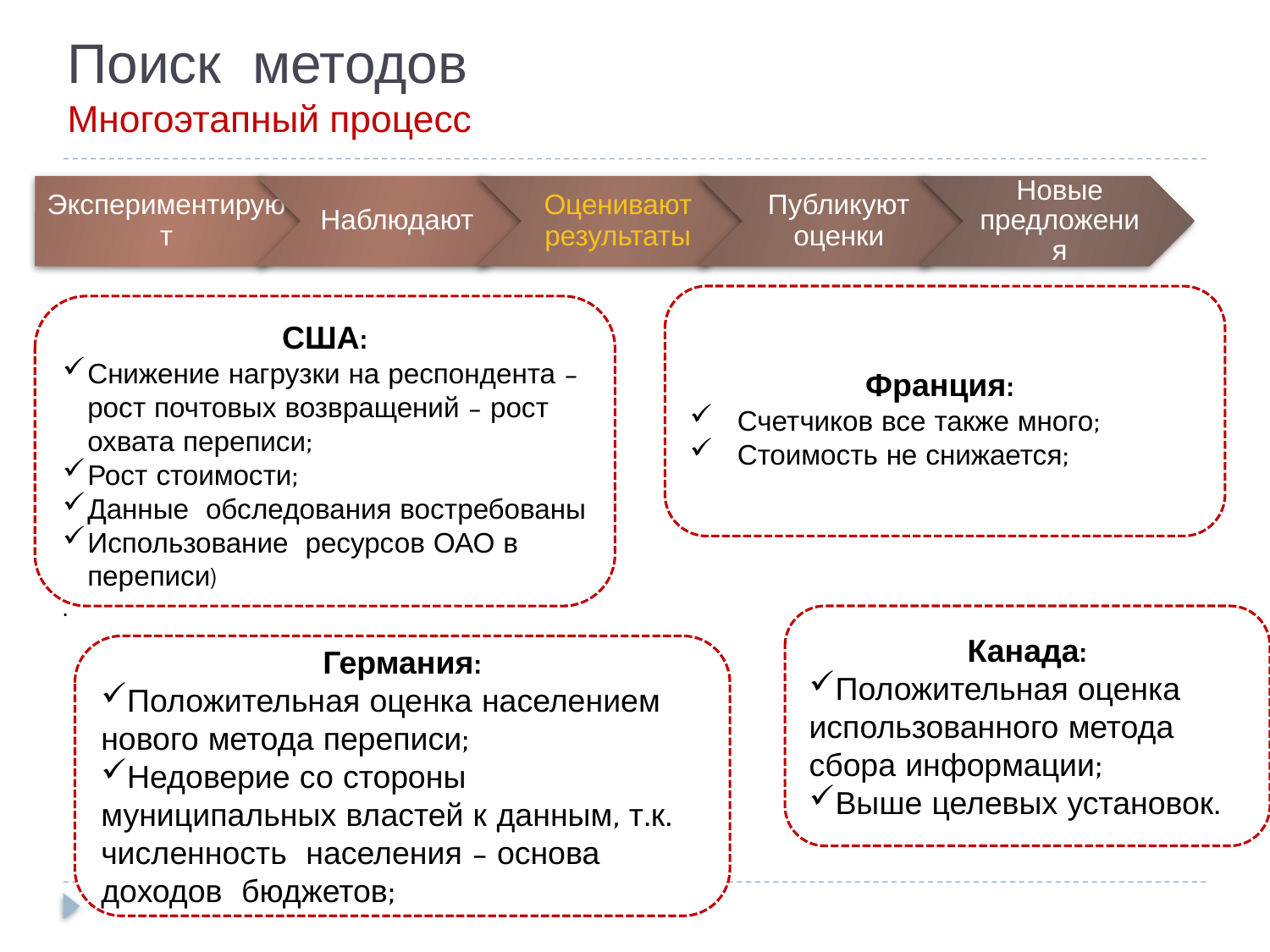

# Поиск  методов Многоэтапный процесс
Экспериментируют
Наблюдают
Оценивают результаты
Публикуют оценки
Новые предложения

Франция:
Счетчиков все также много;
Стоимость не снижается;

США:
Снижение нагрузки на респондента – рост почтовых возвращений – рост  охвата переписи;
Рост стоимости;
Данные  обследования востребованы
Использование  ресурсов ОАО в переписи)
.

Канада:
Положительная оценка использованного метода сбора информации;
Выше целевых установок.
Германия:
Положительная оценка населением нового метода переписи;
Недоверие со стороны  муниципальных властей к данным, т.к. численность  населения – основа   доходов  бюджетов;